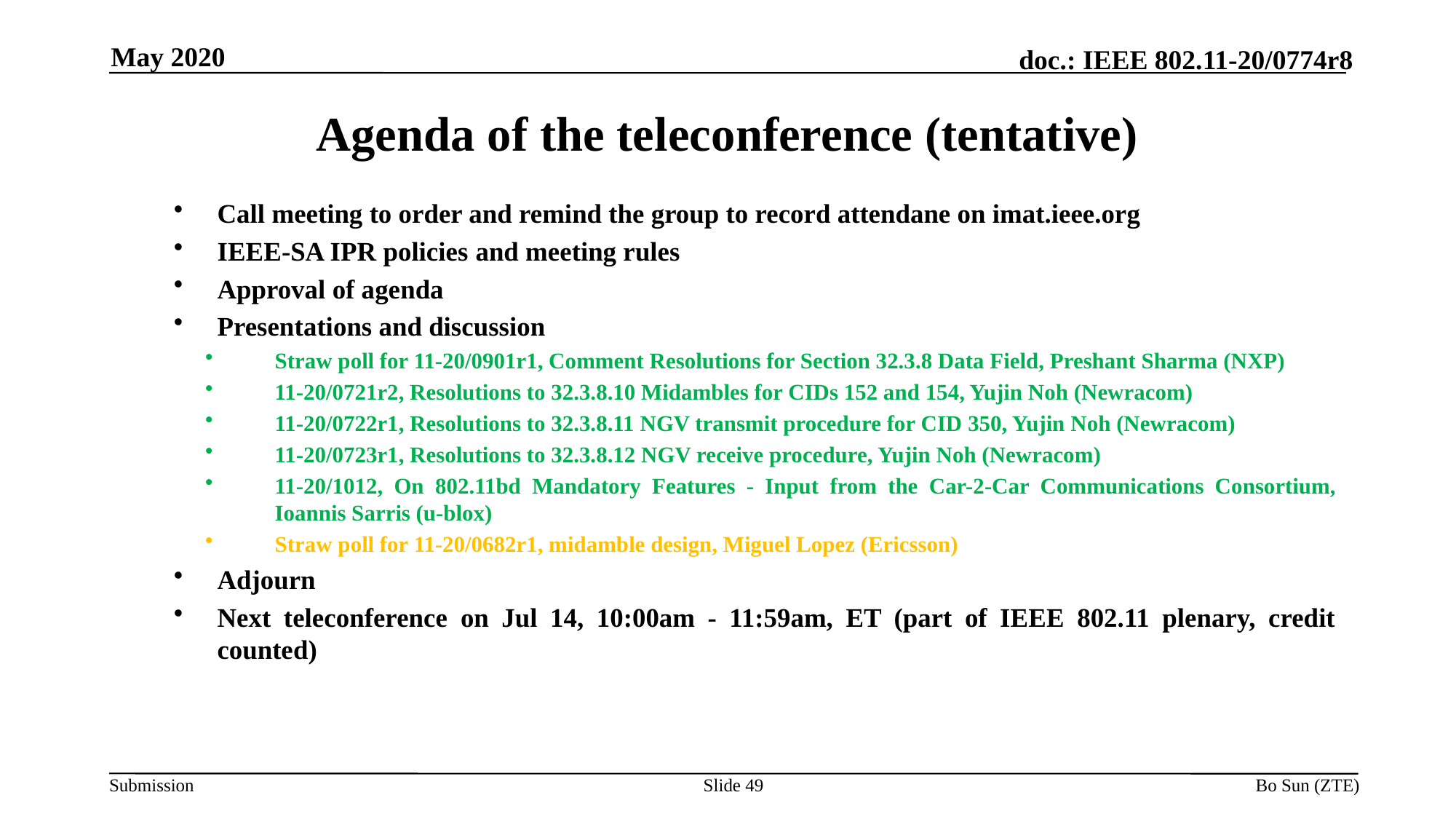

May 2020
Agenda of the teleconference (tentative)
Call meeting to order and remind the group to record attendane on imat.ieee.org
IEEE-SA IPR policies and meeting rules
Approval of agenda
Presentations and discussion
Straw poll for 11-20/0901r1, Comment Resolutions for Section 32.3.8 Data Field, Preshant Sharma (NXP)
11-20/0721r2, Resolutions to 32.3.8.10 Midambles for CIDs 152 and 154, Yujin Noh (Newracom)
11-20/0722r1, Resolutions to 32.3.8.11 NGV transmit procedure for CID 350, Yujin Noh (Newracom)
11-20/0723r1, Resolutions to 32.3.8.12 NGV receive procedure, Yujin Noh (Newracom)
11-20/1012, On 802.11bd Mandatory Features - Input from the Car-2-Car Communications Consortium, Ioannis Sarris (u-blox)
Straw poll for 11-20/0682r1, midamble design, Miguel Lopez (Ericsson)
Adjourn
Next teleconference on Jul 14, 10:00am - 11:59am, ET (part of IEEE 802.11 plenary, credit counted)
Slide 49
Bo Sun (ZTE)